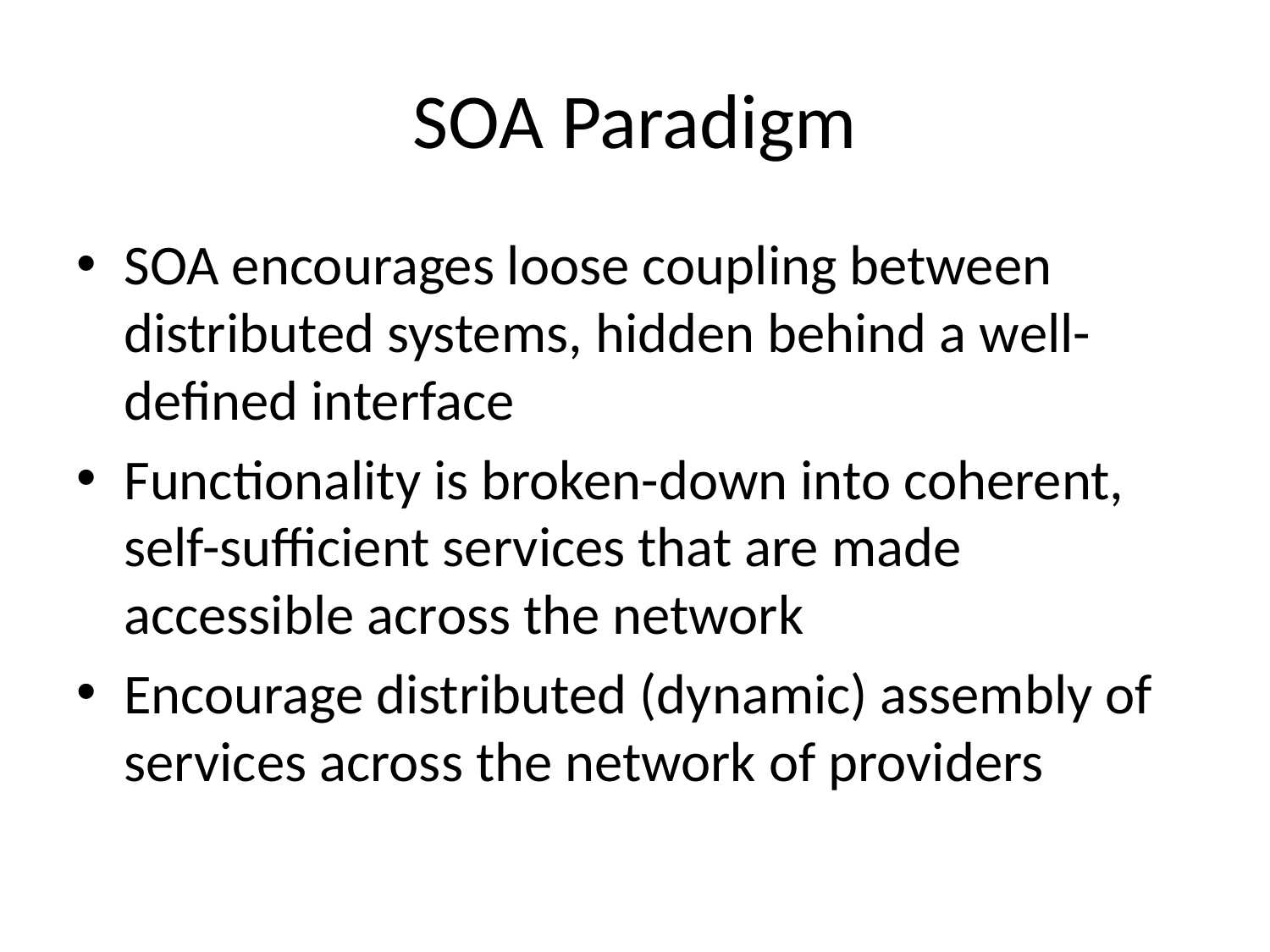

# SOA Paradigm
SOA encourages loose coupling between distributed systems, hidden behind a well-defined interface
Functionality is broken-down into coherent, self-sufficient services that are made accessible across the network
Encourage distributed (dynamic) assembly of services across the network of providers